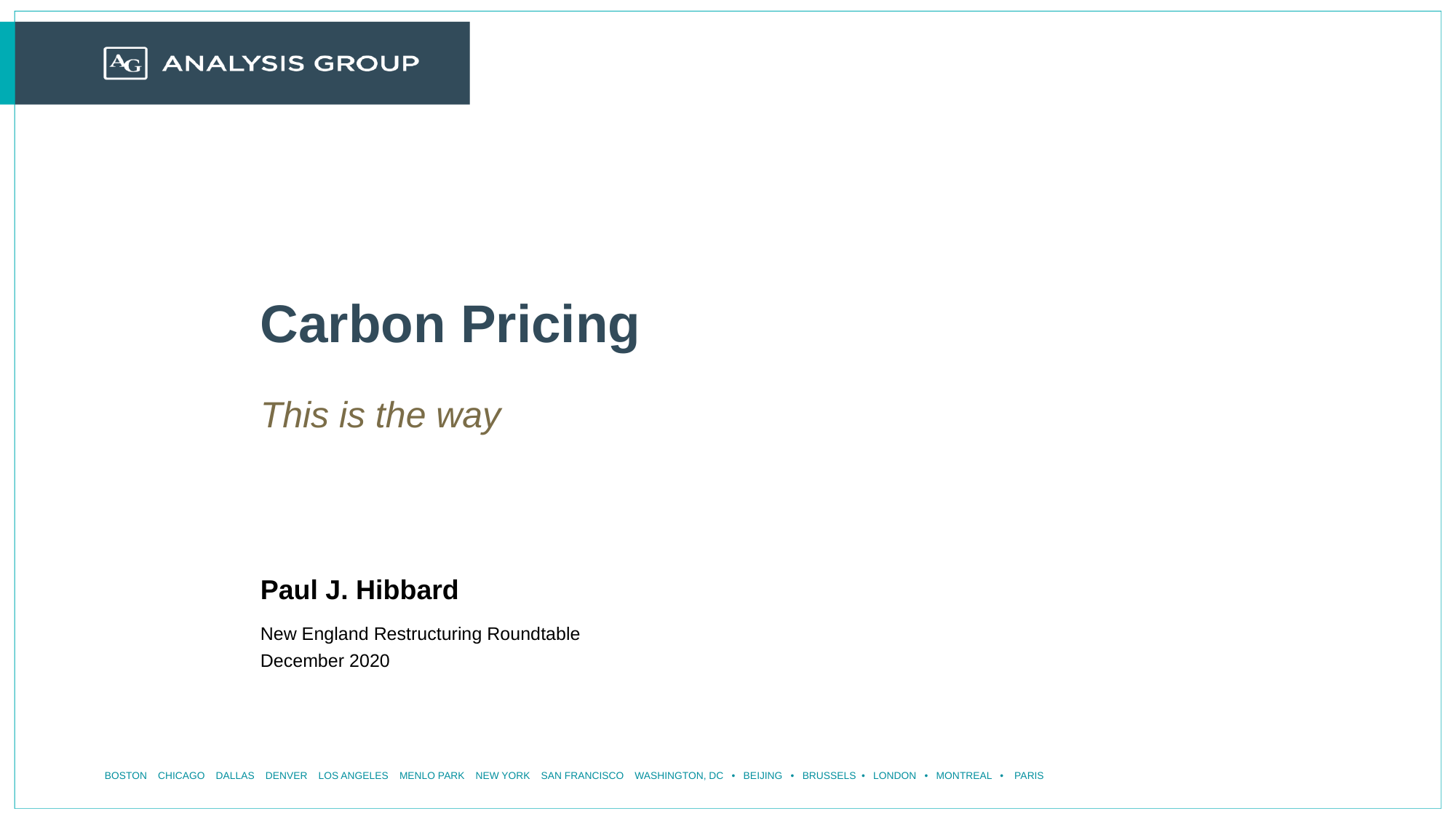

# Carbon Pricing
This is the way
Paul J. Hibbard
New England Restructuring Roundtable
December 2020